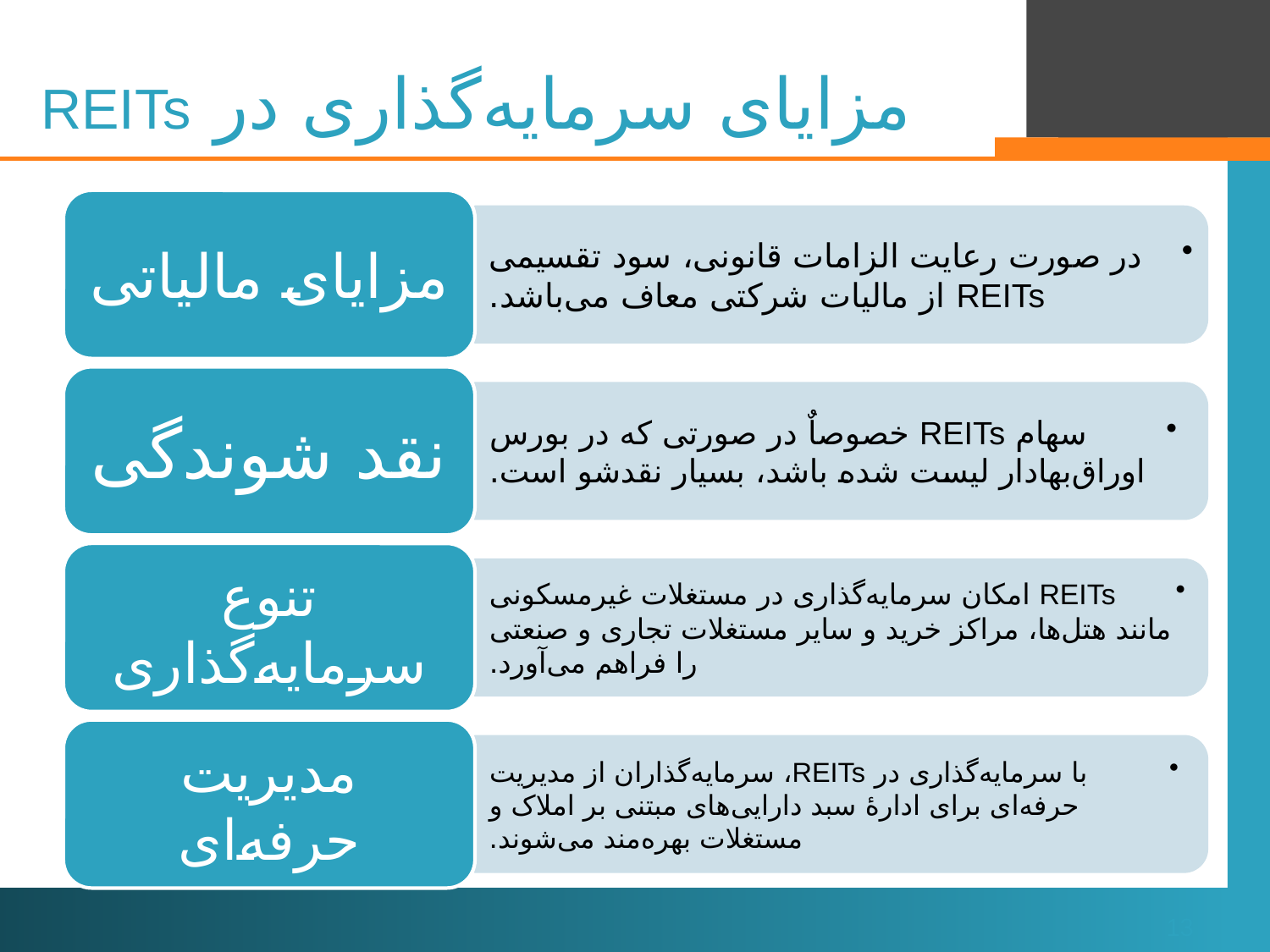

# مزایای سرمایه‌گذاری در REITs
در صورت رعایت الزامات قانونی، سود تقسیمی REITs از مالیات شرکتی معاف می‌باشد.
نقد شوندگی
مدیریت حرفه‌ای
13